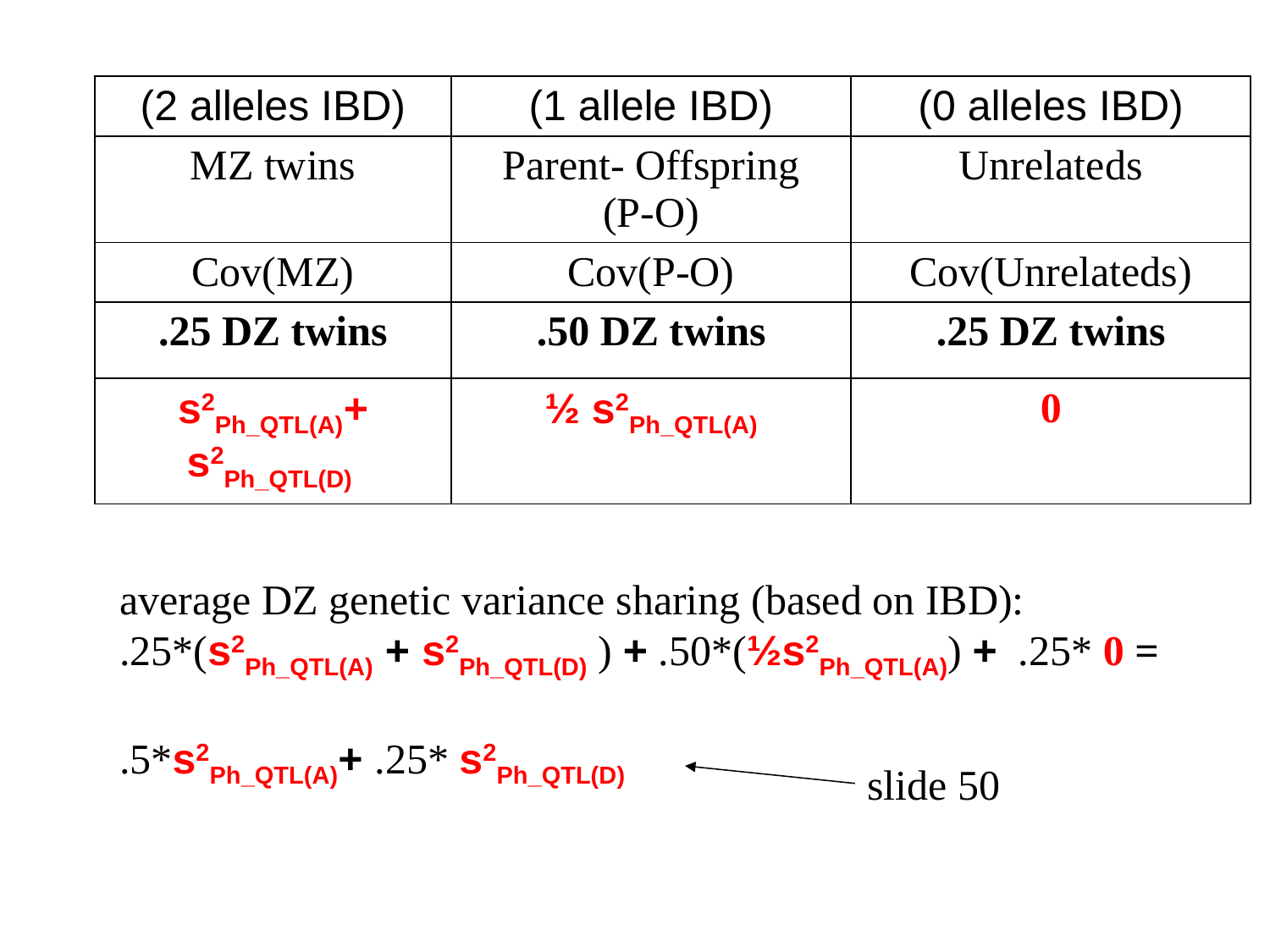

| (2 alleles IBD) | (1 allele IBD) | (0 alleles IBD) |
| --- | --- | --- |
| MZ twins | Parent- Offspring (P-O) | Unrelateds |
| Cov(MZ) | Cov(P-O) | Cov(Unrelateds) |
| .25 DZ twins | .50 DZ twins | .25 DZ twins |
| s2Ph\_QTL(A)+ s2Ph\_QTL(D) | ½ s2Ph\_QTL(A) | 0 |
average DZ genetic variance sharing (based on IBD):
.25*(s2Ph_QTL(A) + s2Ph_QTL(D) ) + .50*(½s2Ph_QTL(A)) +  .25* 0 =

.5*s2Ph_QTL(A)+ .25* s2Ph_QTL(D)
slide 50